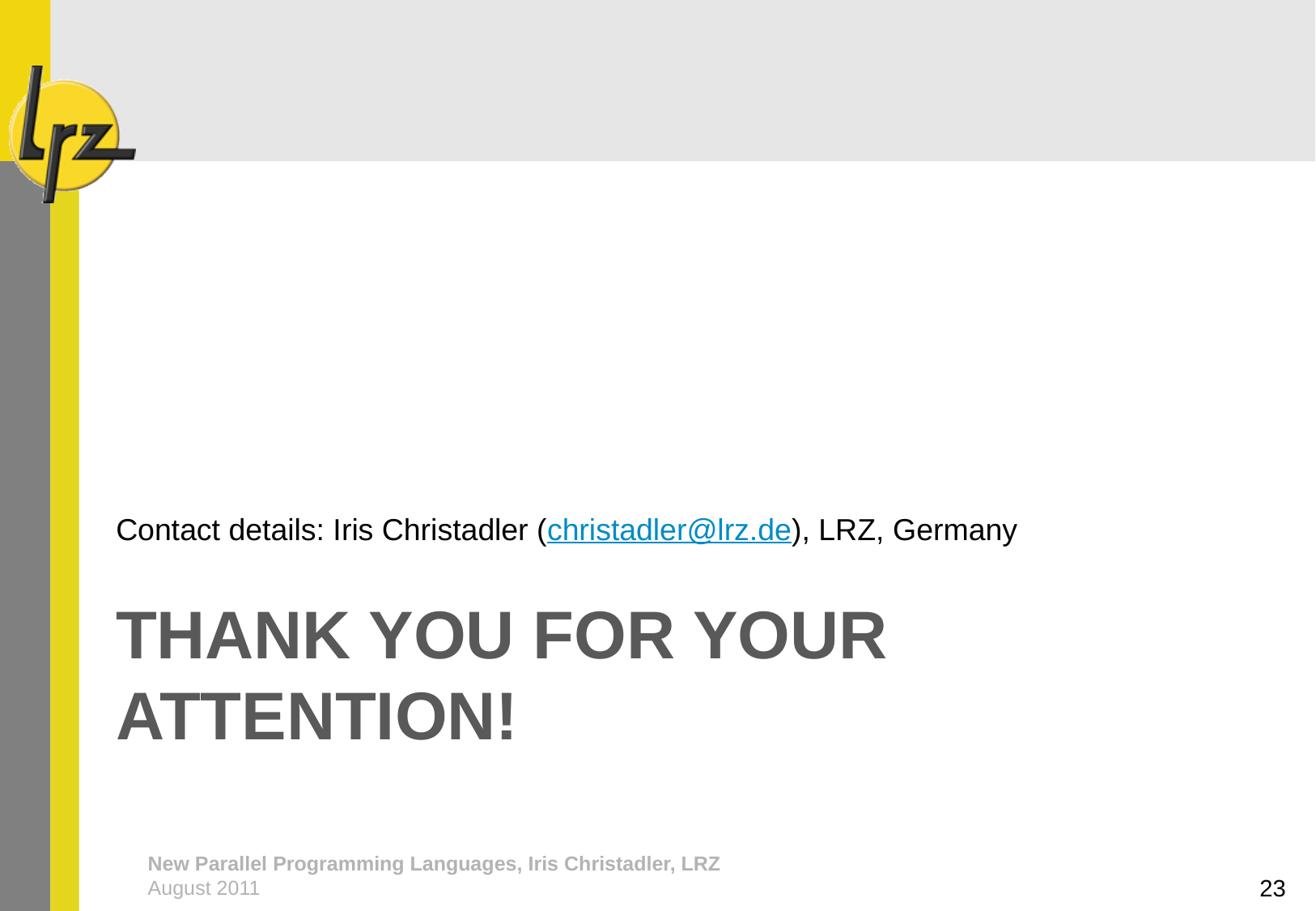

Contact details: Iris Christadler (christadler@lrz.de), LRZ, Germany

# Thank you for your attention!
23